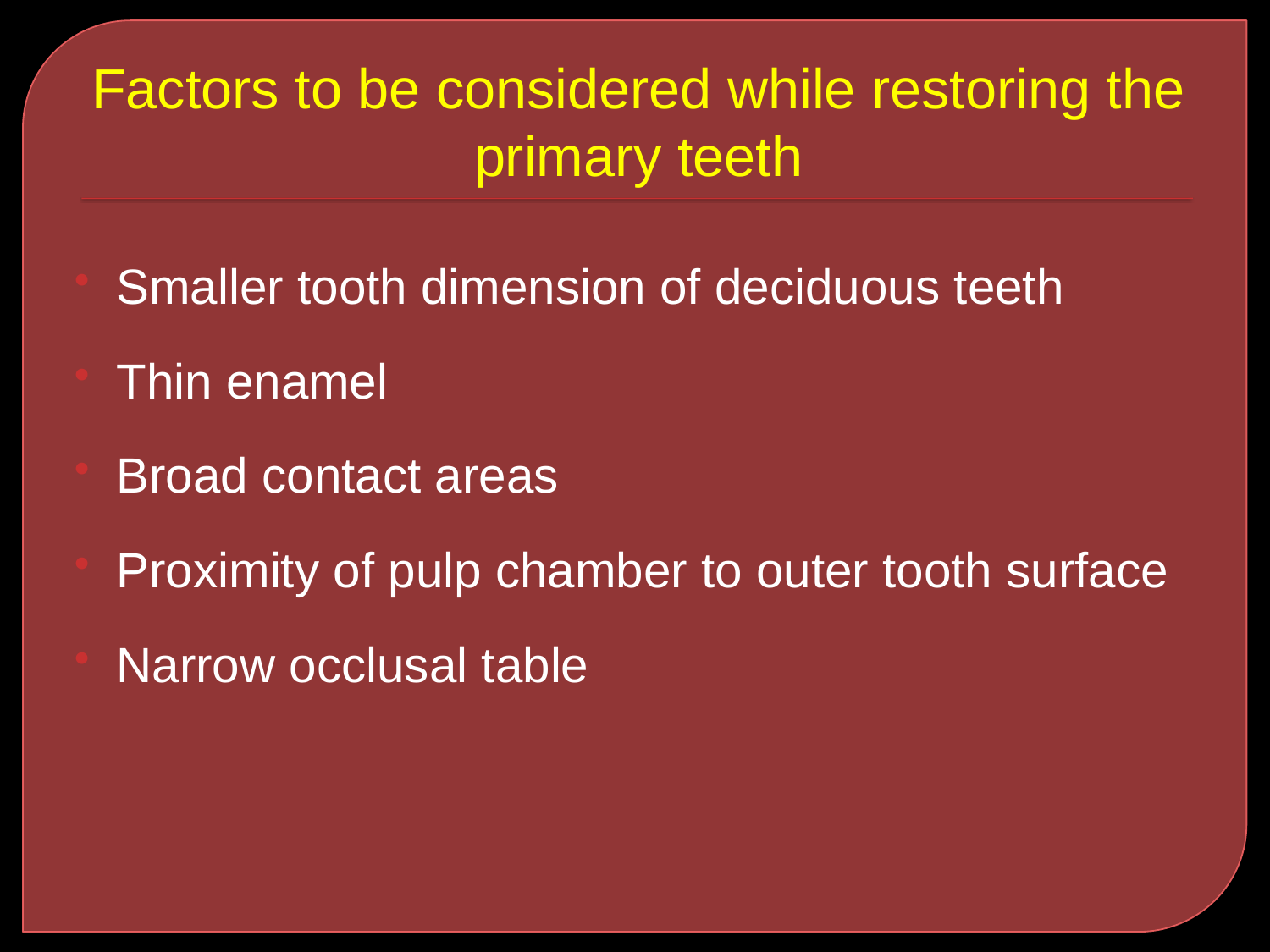

# Factors to be considered while restoring the primary teeth
Smaller tooth dimension of deciduous teeth

Thin enamel

Broad contact areas

Proximity of pulp chamber to outer tooth surface

Narrow occlusal table